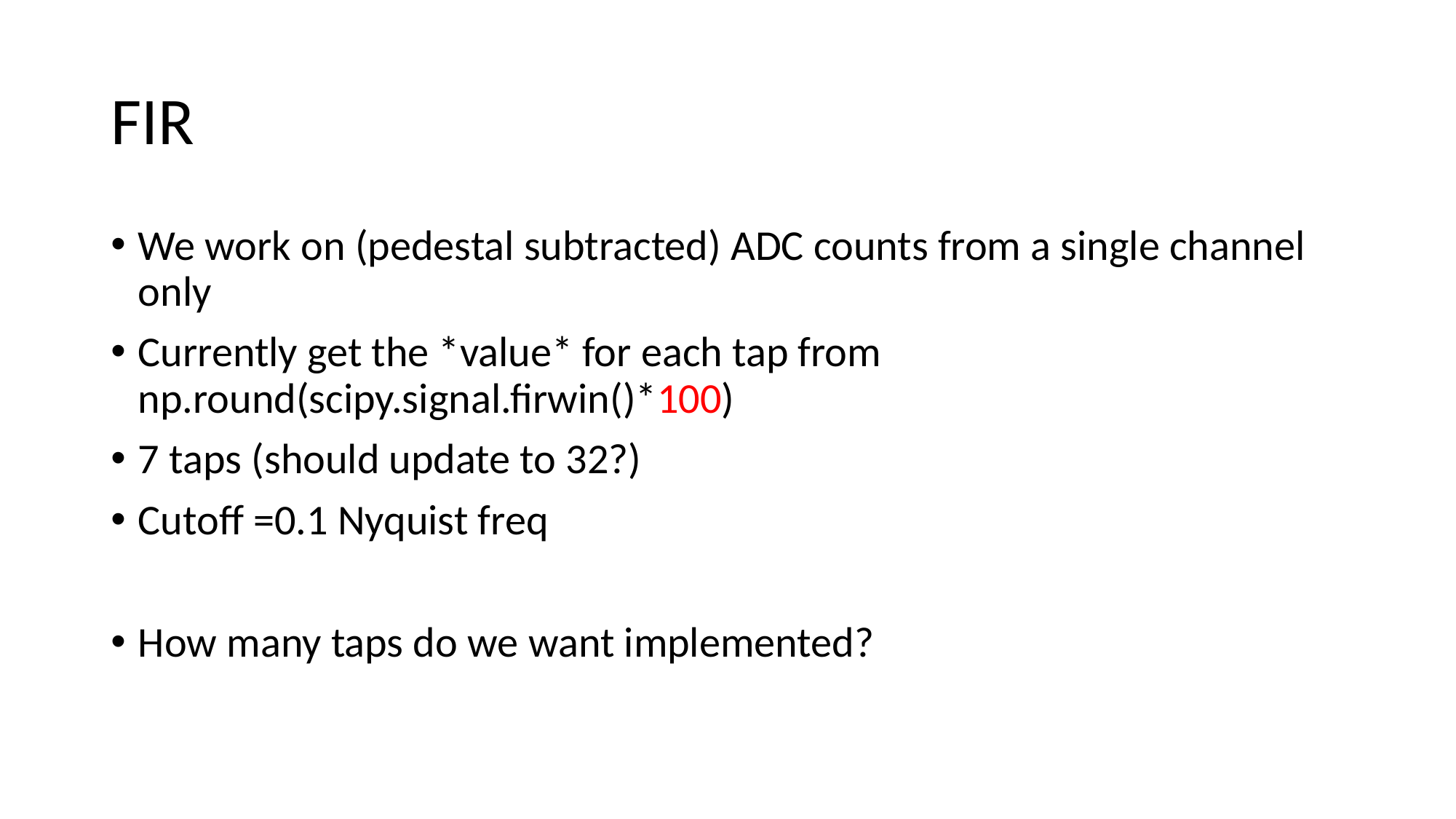

# FIR
We work on (pedestal subtracted) ADC counts from a single channel only
Currently get the *value* for each tap from np.round(scipy.signal.firwin()*100)
7 taps (should update to 32?)
Cutoff =0.1 Nyquist freq

How many taps do we want implemented?